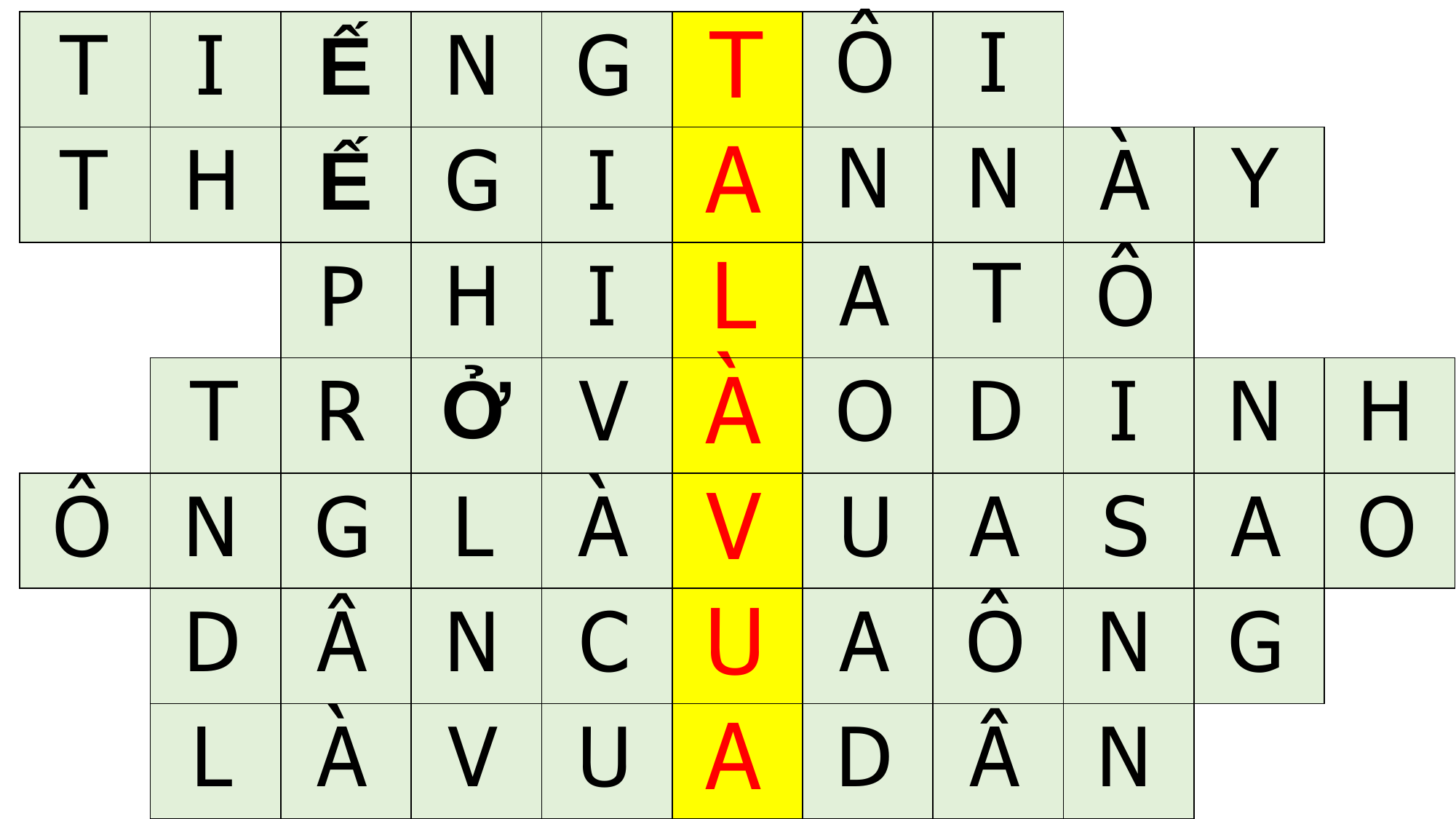

| T | I | Ế | N | G | T | Ô | I |  |  |  |
| --- | --- | --- | --- | --- | --- | --- | --- | --- | --- | --- |
| T | H | Ế | G | I | A | N | N | À | Y |  |
|  |  | P | H | I | L | A | T | Ô |  |  |
|  | T | R | Ở | V | À | O | D | I | N | H |
| Ô | N | G | L | À | V | U | A | S | A | O |
|  | D | Â | N | C | U | A | Ô | N | G |  |
|  | L | À | V | U | A | D | Â | N |  |  |